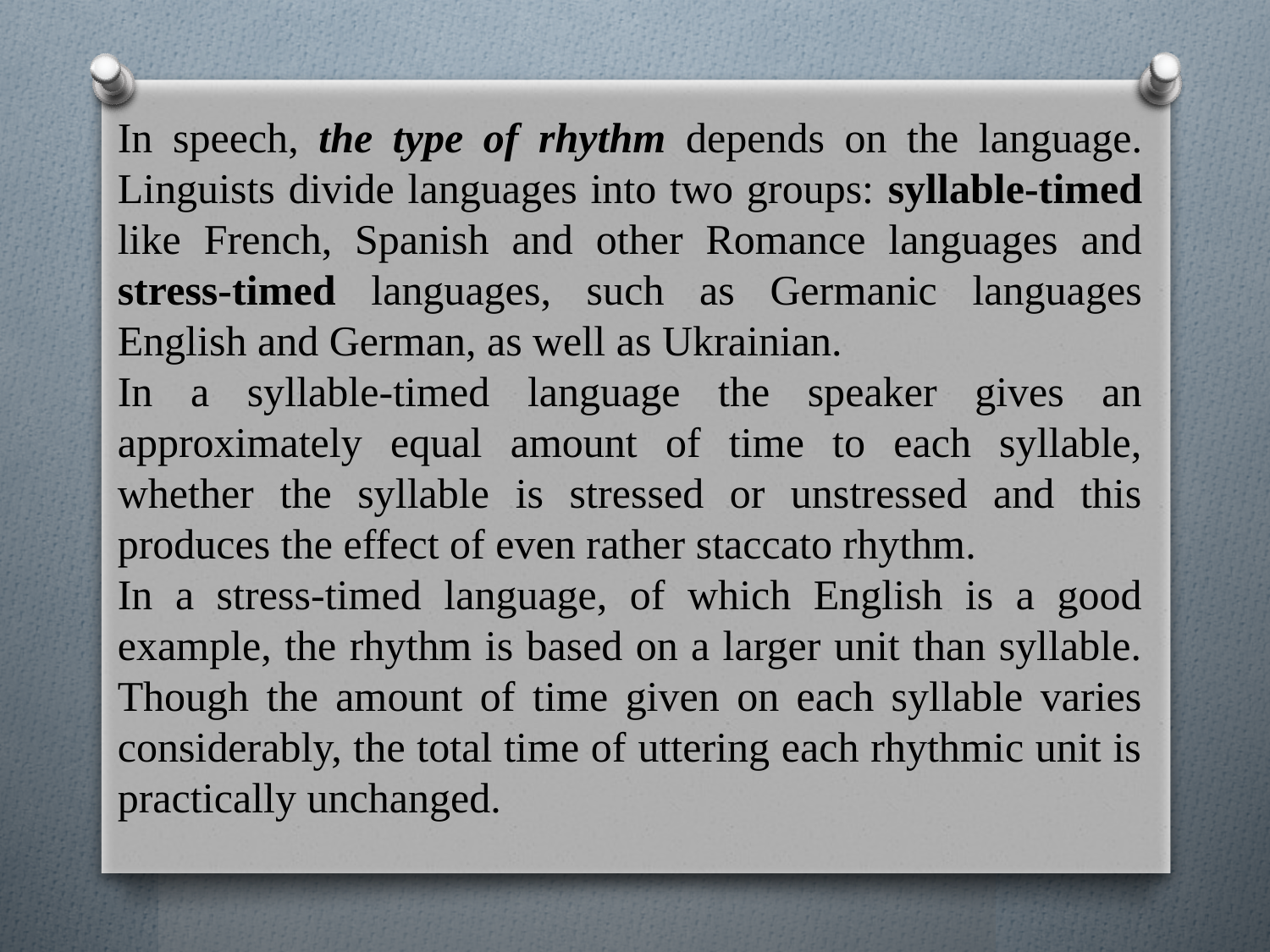

In speech, the type of rhythm depends on the language. Linguists divide languages into two groups: syllable-timed like French, Spanish and other Romance languages and stress-timed languages, such as Germanic languages English and German, as well as Ukrainian.
In a syllable-timed language the speaker gives an approximately equal amount of time to each syllable, whether the syllable is stressed or unstressed and this produces the effect of even rather staccato rhythm.
In a stress-timed language, of which English is a good example, the rhythm is based on a larger unit than syllable. Though the amount of time given on each syllable varies considerably, the total time of uttering each rhythmic unit is practically unchanged.